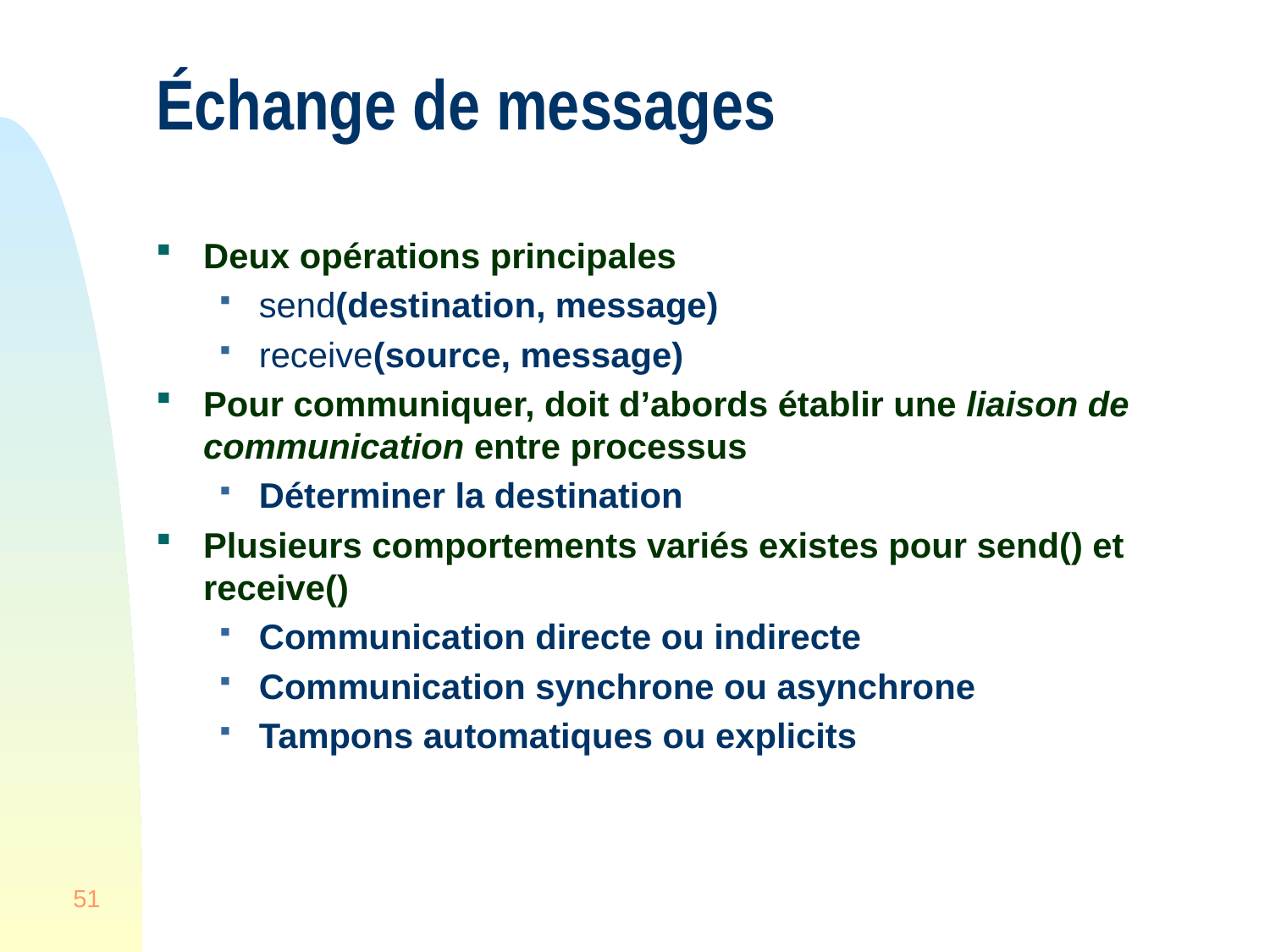

# Échange de messages
Deux opérations principales
send(destination, message)
receive(source, message)
Pour communiquer, doit d’abords établir une liaison de communication entre processus
Déterminer la destination
Plusieurs comportements variés existes pour send() et receive()
Communication directe ou indirecte
Communication synchrone ou asynchrone
Tampons automatiques ou explicits
51